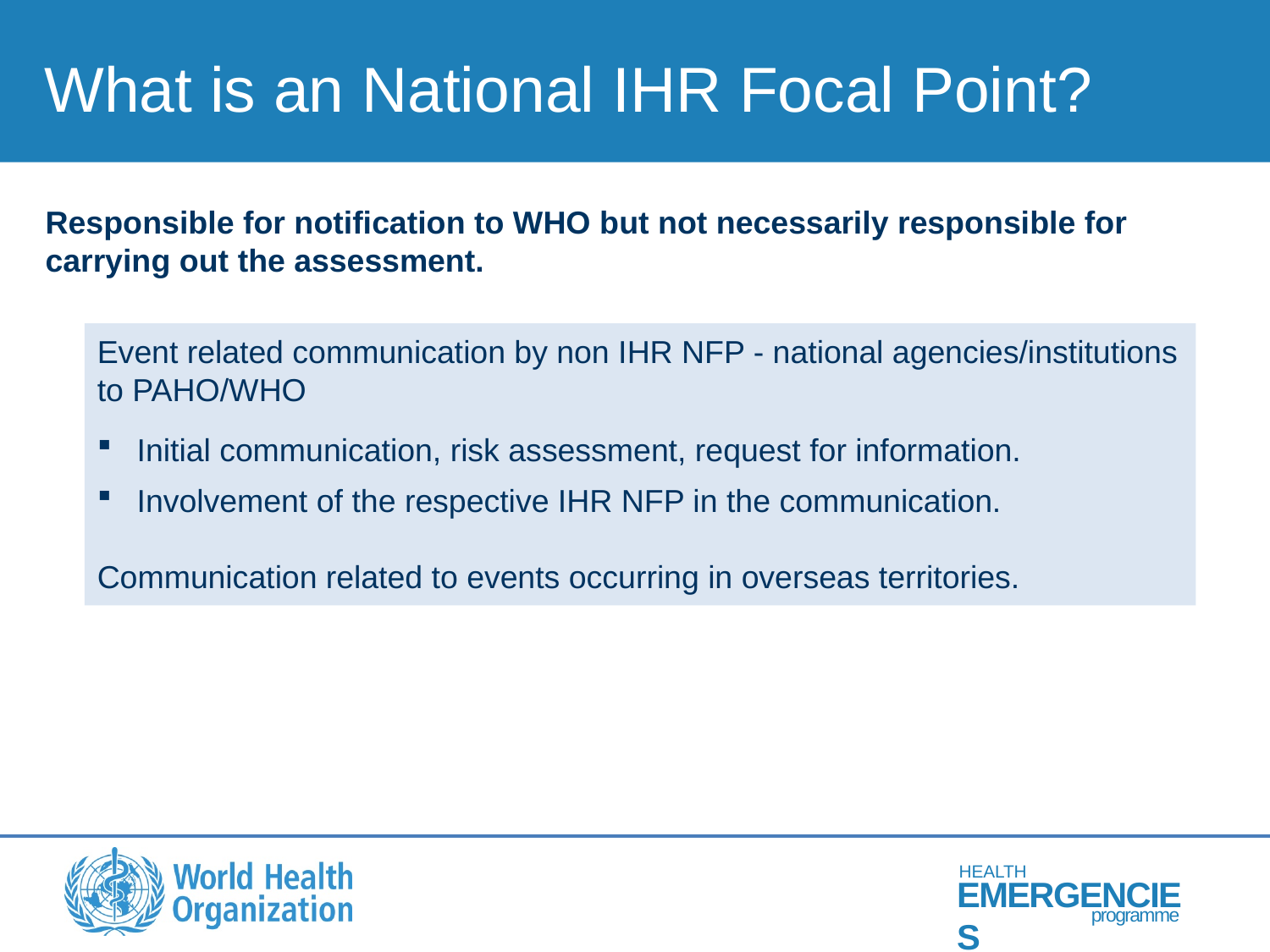

What is an National IHR Focal Point?
Responsible for notification to WHO but not necessarily responsible for carrying out the assessment.

Event related communication by non IHR NFP - national agencies/institutions to PAHO/WHO

Initial communication, risk assessment, request for information.

Involvement of the respective IHR NFP in the communication.

Communication related to events occurring in overseas territories.